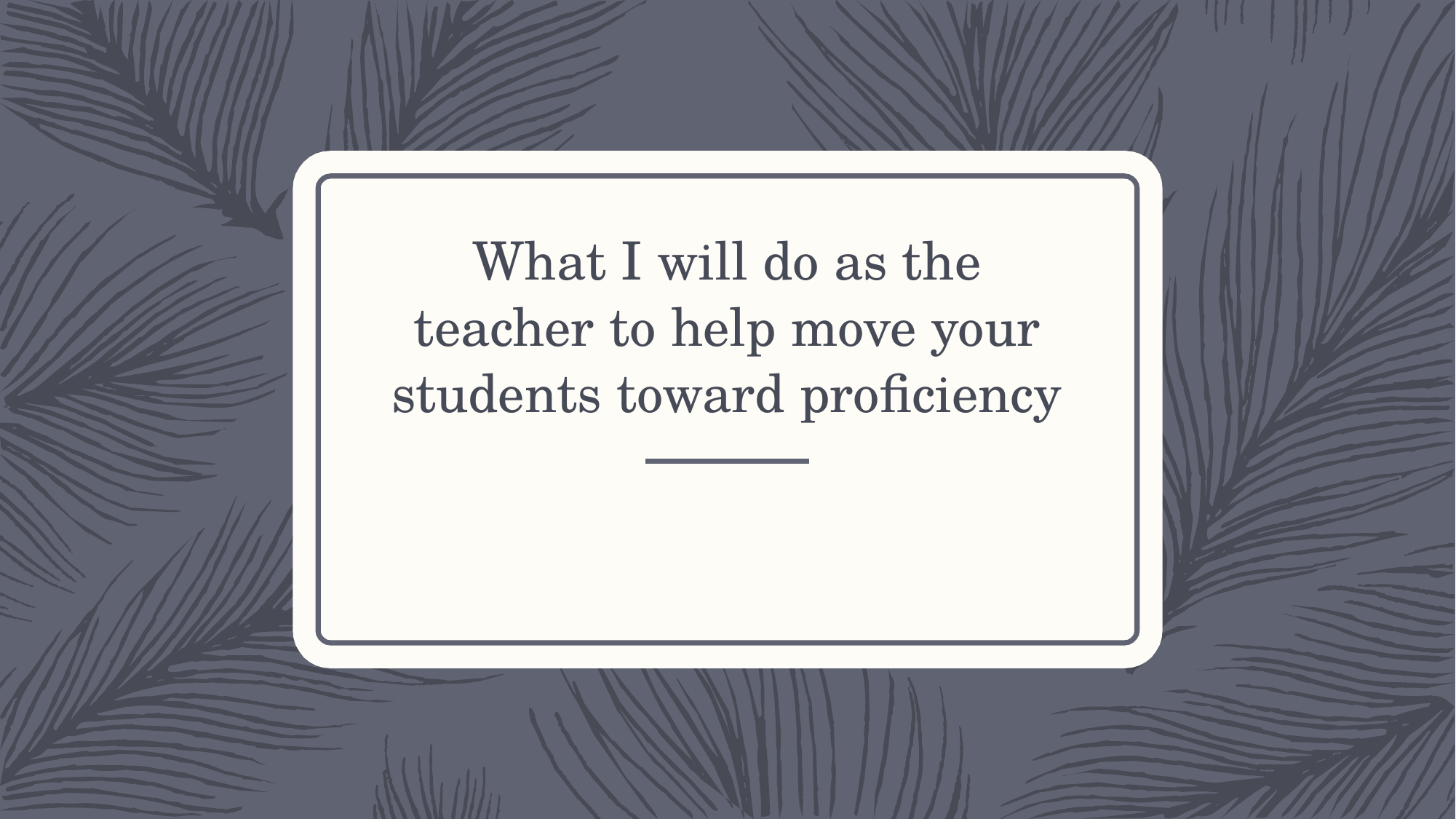

# What I will do as the teacher to help move your students toward proficiency